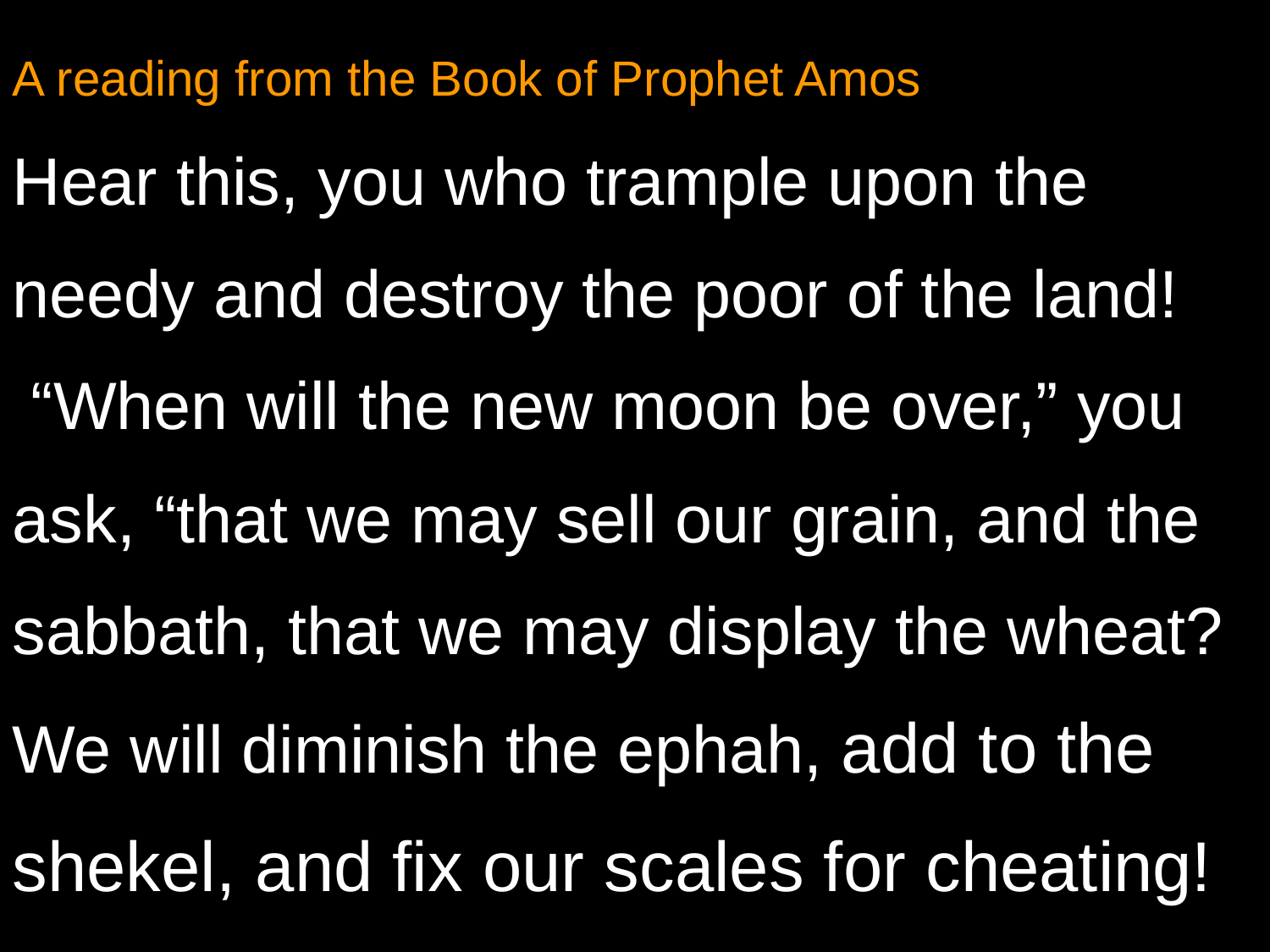

A reading from the Book of Prophet Amos
Hear this, you who trample upon the needy and destroy the poor of the land!
 “When will the new moon be over,” you ask, “that we may sell our grain, and the sabbath, that we may display the wheat? We will diminish the ephah, add to the shekel, and fix our scales for cheating!